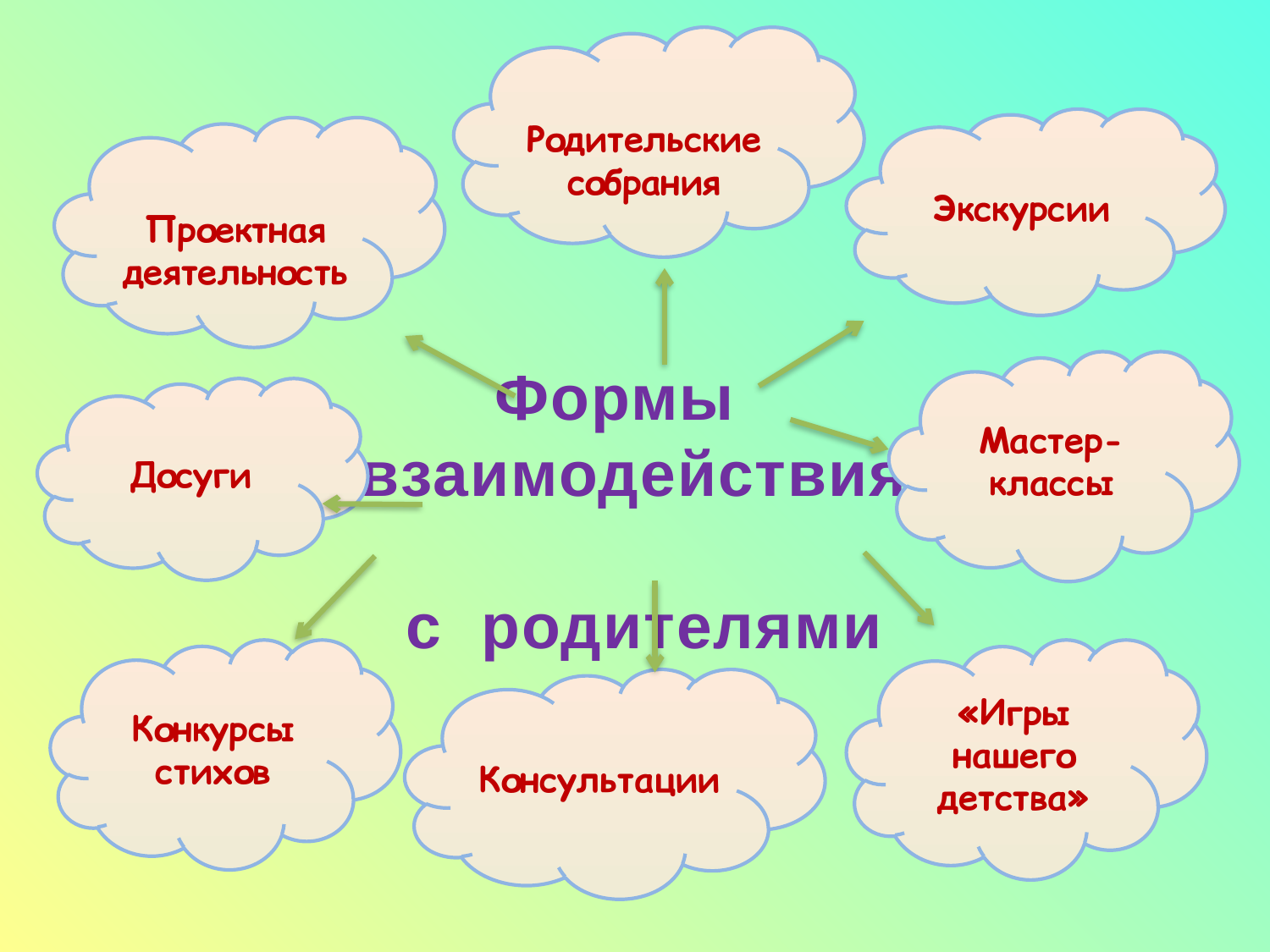

Родительские собрания
Экскурсии

Проектная деятельность
Формы   взаимодействия
 с  родителями
Мастер-
классы
Досуги
Конкурсы
стихов
«Игры
нашего
детства»
Консультации